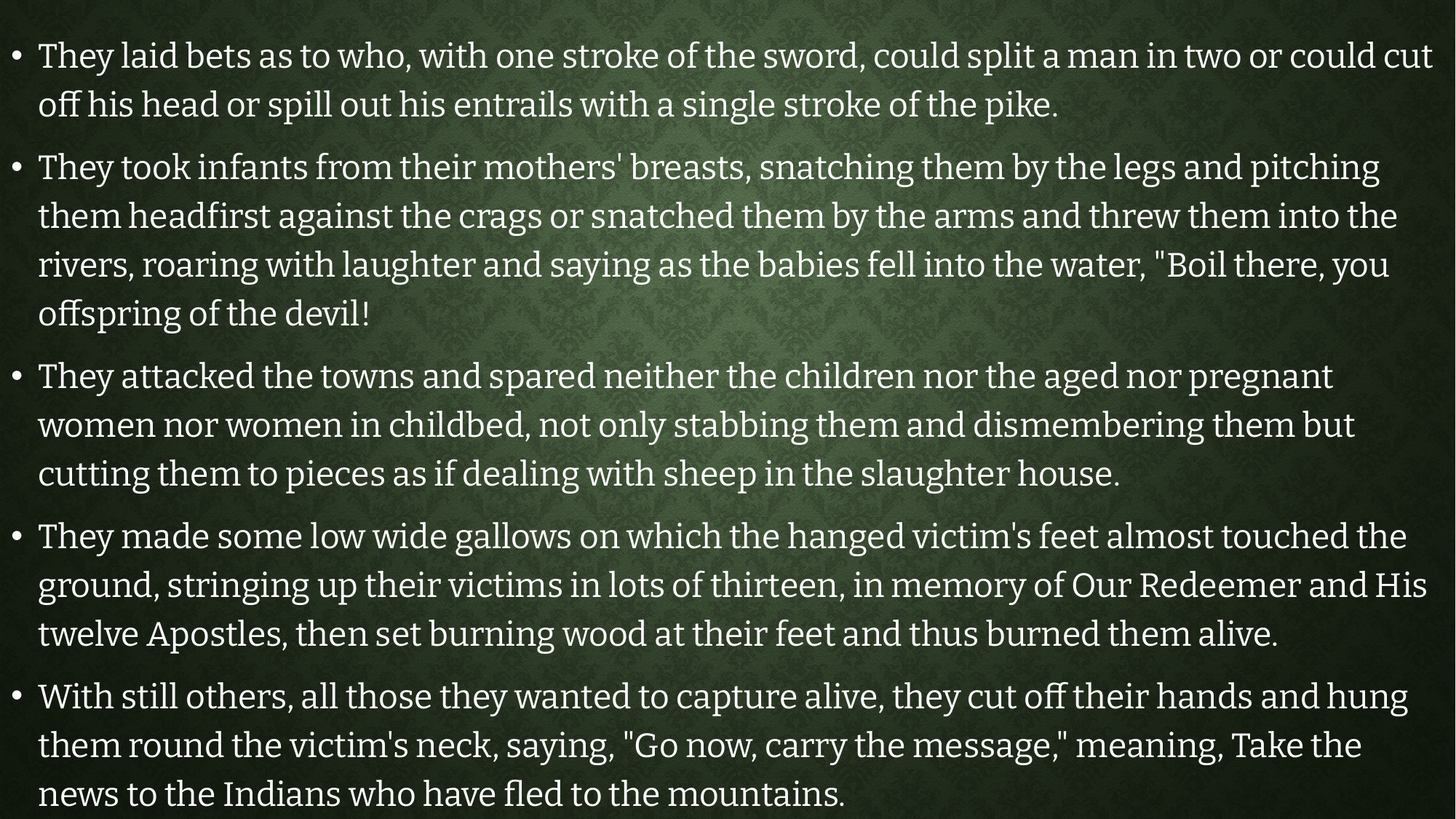

They laid bets as to who, with one stroke of the sword, could split a man in two or could cut off his head or spill out his entrails with a single stroke of the pike.
They took infants from their mothers' breasts, snatching them by the legs and pitching them headfirst against the crags or snatched them by the arms and threw them into the rivers, roaring with laughter and saying as the babies fell into the water, "Boil there, you offspring of the devil!
They attacked the towns and spared neither the children nor the aged nor pregnant women nor women in childbed, not only stabbing them and dismembering them but cutting them to pieces as if dealing with sheep in the slaughter house.
They made some low wide gallows on which the hanged victim's feet almost touched the ground, stringing up their victims in lots of thirteen, in memory of Our Redeemer and His twelve Apostles, then set burning wood at their feet and thus burned them alive.
With still others, all those they wanted to capture alive, they cut off their hands and hung them round the victim's neck, saying, "Go now, carry the message," meaning, Take the news to the Indians who have fled to the mountains.